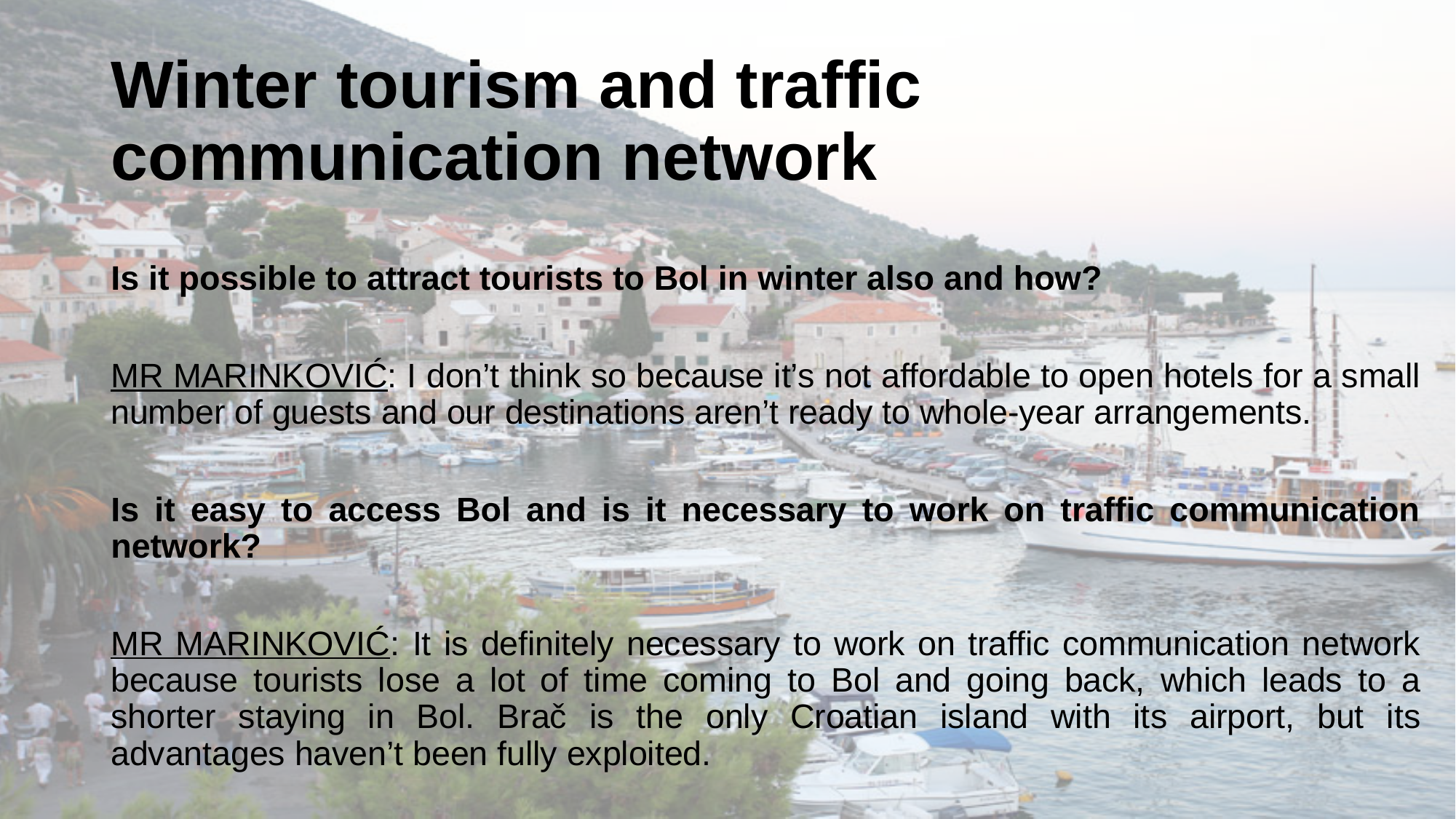

# Winter tourism and traffic communication network
Is it possible to attract tourists to Bol in winter also and how?

MR MARINKOVIĆ: I don’t think so because it’s not affordable to open hotels for a small number of guests and our destinations aren’t ready to whole-year arrangements.

Is it easy to access Bol and is it necessary to work on traffic communication network?

MR MARINKOVIĆ: It is definitely necessary to work on traffic communication network because tourists lose a lot of time coming to Bol and going back, which leads to a shorter staying in Bol. Brač is the only Croatian island with its airport, but its advantages haven’t been fully exploited.